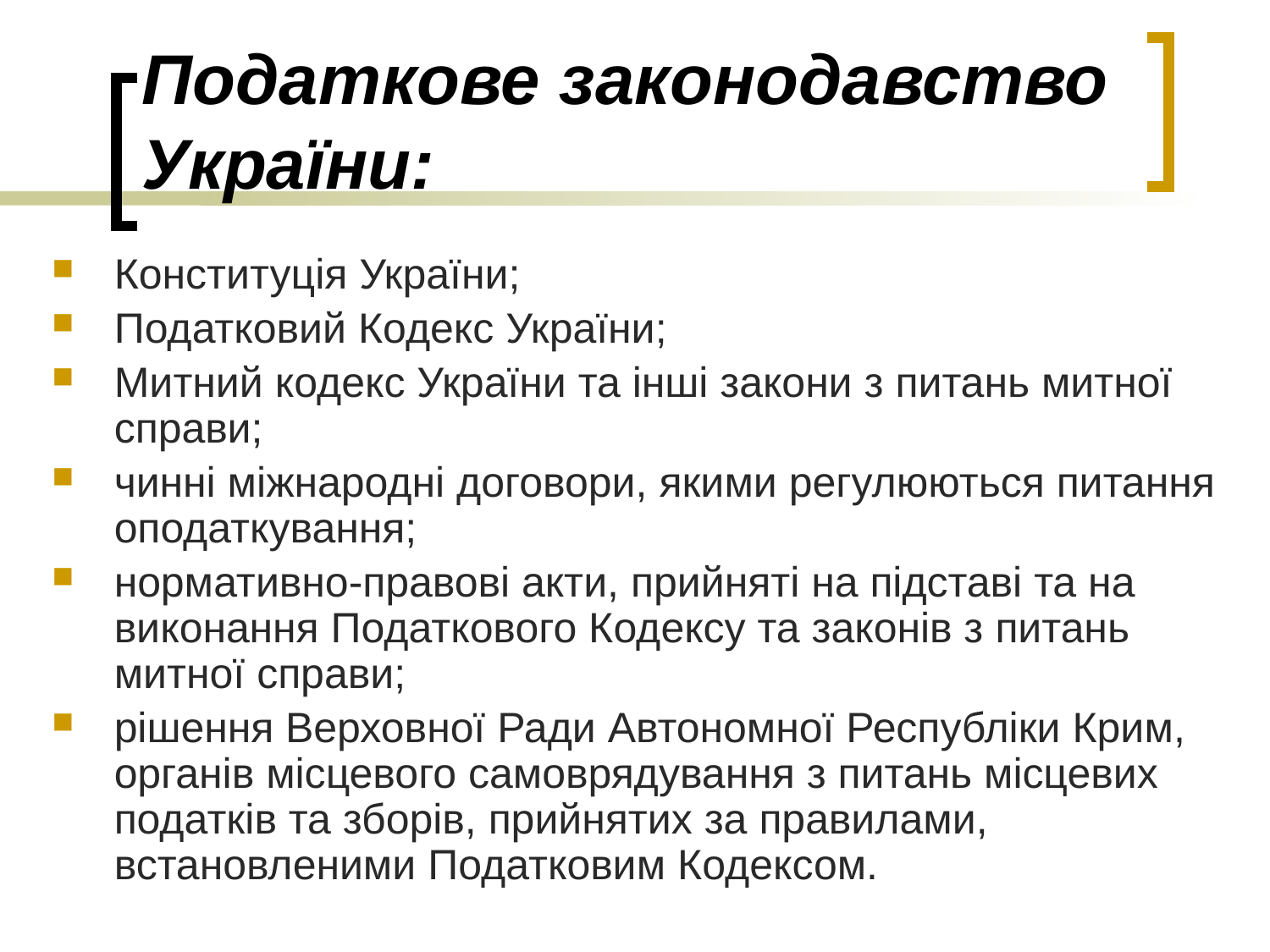

# Податкове законодавство України:
Конституція України;
Податковий Кодекс України;
Митний кодекс України та інші закони з питань митної справи;
чинні міжнародні договори, якими регулюються питання оподаткування;
нормативно-правові акти, прийняті на підставі та на виконання Податкового Кодексу та законів з питань митної справи;
рішення Верховної Ради Автономної Республіки Крим, органів місцевого самоврядування з питань місцевих податків та зборів, прийнятих за правилами, встановленими Податковим Кодексом.